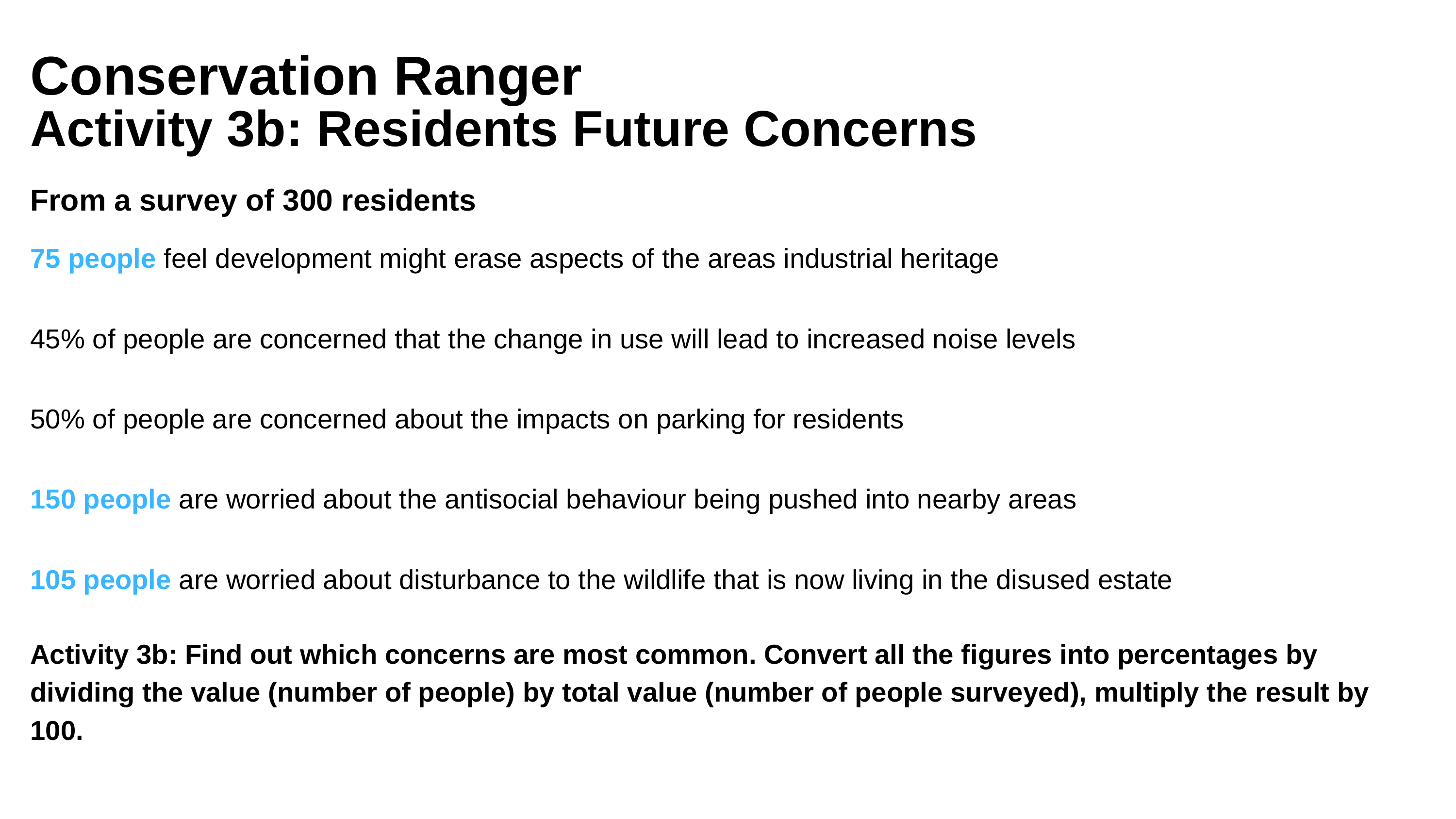

Conservation Ranger
Activity 3b: Residents Future Concerns

From a survey of 300 residents
75 people feel development might erase aspects of the areas industrial heritage
45% of people are concerned that the change in use will lead to increased noise levels
50% of people are concerned about the impacts on parking for residents
150 people are worried about the antisocial behaviour being pushed into nearby areas
105 people are worried about disturbance to the wildlife that is now living in the disused estate
Activity 3b: Find out which concerns are most common. Convert all the figures into percentages by dividing the value (number of people) by total value (number of people surveyed), multiply the result by 100.